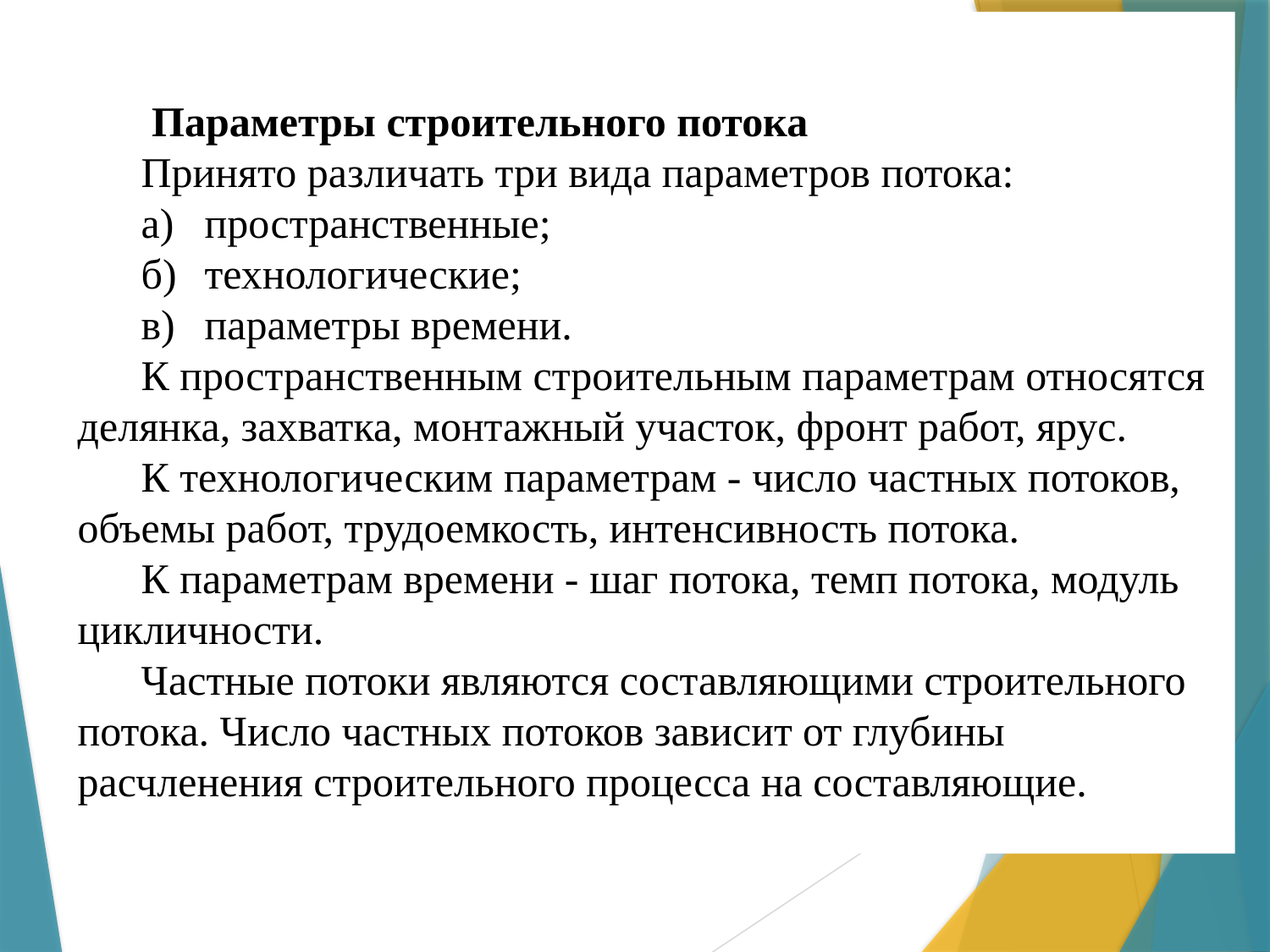

Параметры строительного потока
Принято различать три вида параметров потока:
а)	пространственные;
б)	технологические;
в)	параметры времени.
К пространственным строительным параметрам относятся делянка, захватка, монтажный участок, фронт работ, ярус.
К технологическим параметрам - число частных потоков, объемы работ, трудоемкость, интенсивность потока.
К параметрам времени - шаг потока, темп потока, модуль цикличности.
Частные потоки являются составляющими строительного по­тока. Число частных потоков зависит от глубины расчленения строи­тельного процесса на составляющие.